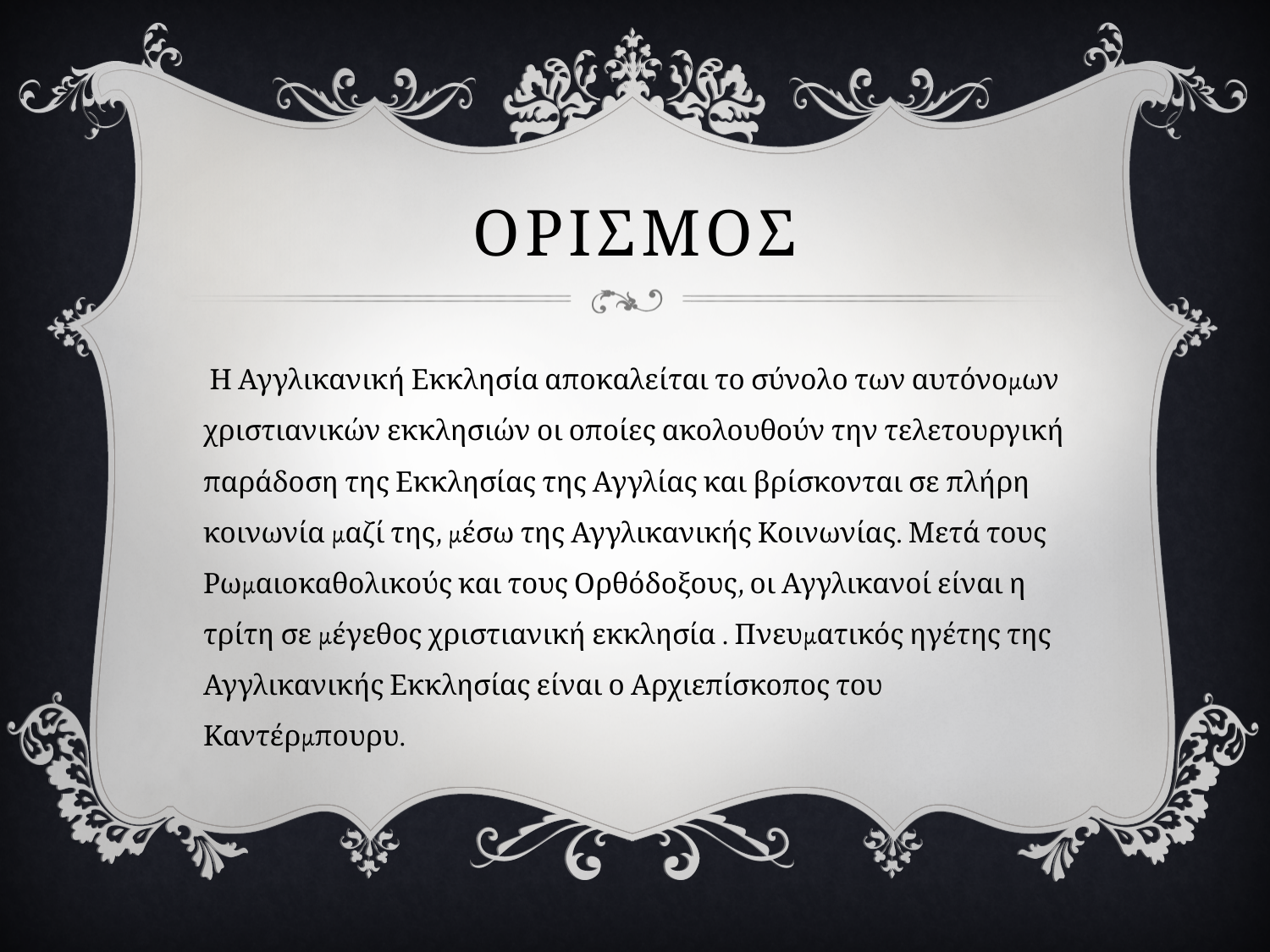

# Ορισμοσ
 Η Αγγλικανική Εκκλησία αποκαλείται το σύνολο των αυτόνομων χριστιανικών εκκλησιών οι οποίες ακολουθούν την τελετουργική παράδοση της Εκκλησίας της Αγγλίας και βρίσκονται σε πλήρη κοινωνία μαζί της, μέσω της Αγγλικανικής Κοινωνίας. Μετά τους Ρωμαιοκαθολικούς και τους Ορθόδοξους, οι Αγγλικανοί είναι η τρίτη σε μέγεθος χριστιανική εκκλησία . Πνευματικός ηγέτης της Αγγλικανικής Εκκλησίας είναι ο Αρχιεπίσκοπος του Καντέρμπουρυ.